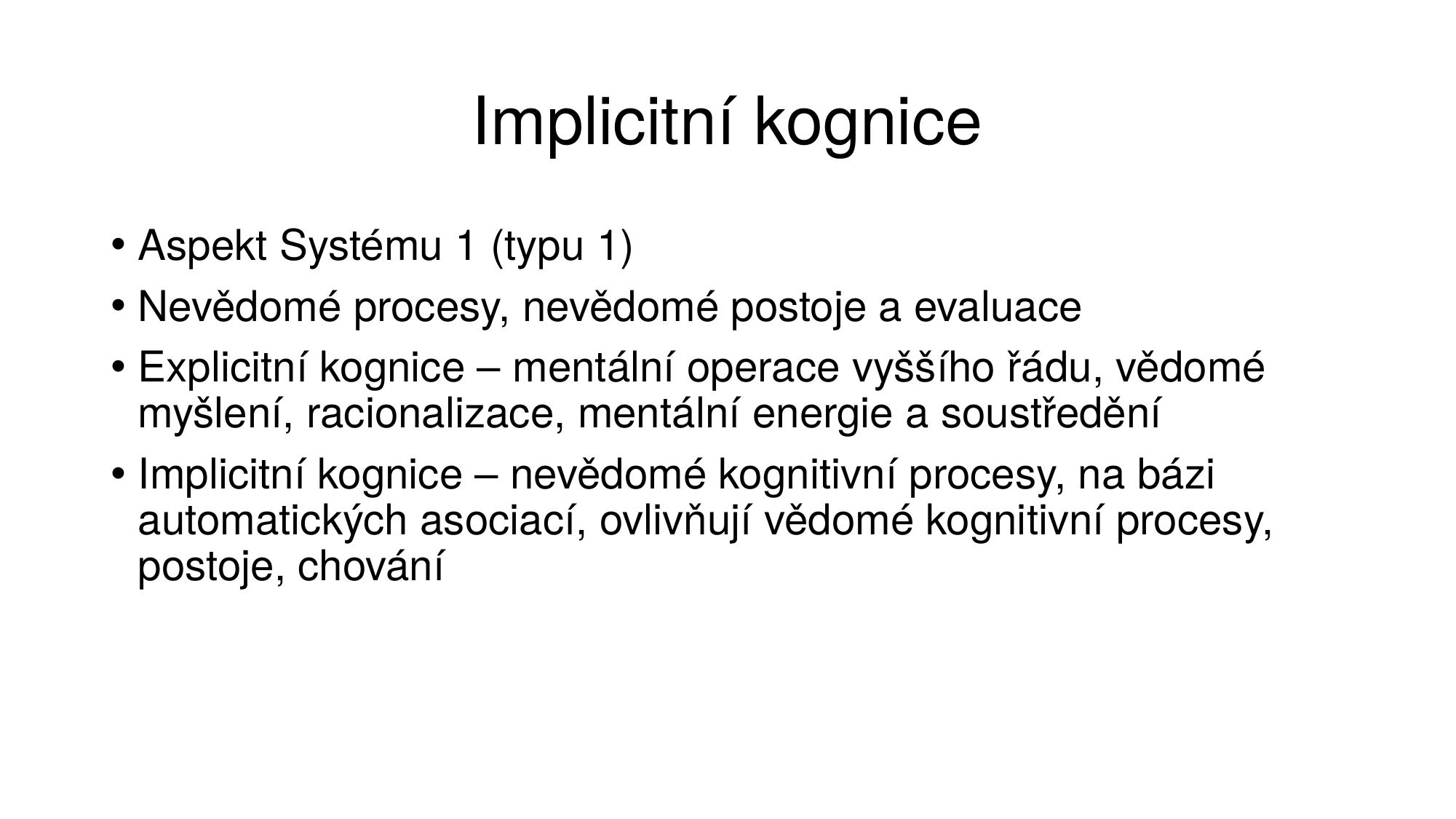

# Implicitní kognice
Aspekt Systému 1 (typu 1)
Nevědomé procesy, nevědomé postoje a evaluace
Explicitní kognice – mentální operace vyššího řádu, vědomé myšlení, racionalizace, mentální energie a soustředění
Implicitní kognice – nevědomé kognitivní procesy, na bázi automatických asociací, ovlivňují vědomé kognitivní procesy, postoje, chování